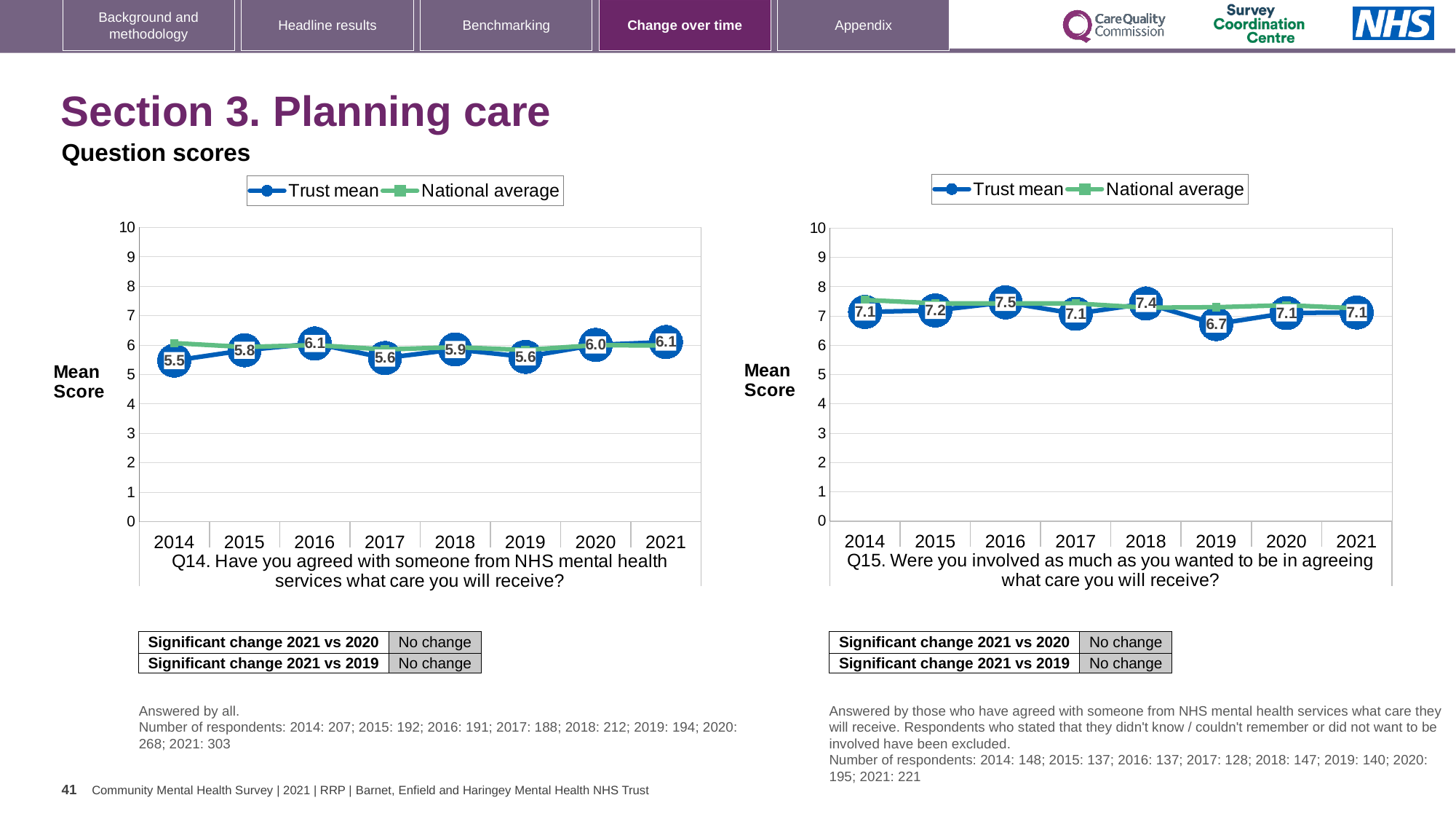

# Section 3. Planning care
Question scores

### Chart

| Category | Trust mean | National average |
|---|---|---|
| 2014 | 7.14276098644413 | 7.551279582587234 |
| 2015 | 7.19328657203767 | 7.436200468015481 |
| 2016 | 7.46990626218122 | 7.436721556858204 |
| 2017 | 7.0789466482399 | 7.430115250369245 |
| 2018 | 7.43087741388899 | 7.288563072600695 |
| 2019 | 6.72694865299714 | 7.303218690285378 |
| 2020 | 7.10565924380991 | 7.371893324208745 |
| 2021 | 7.12317663129442 | 7.268434215919926 |

### Chart

| Category | Trust mean | National average |
|---|---|---|
| 2014 | 5.47513394373597 | 6.069256459462832 |
| 2015 | 5.82701293247349 | 5.938690464494243 |
| 2016 | 6.05654173886951 | 6.002468576953853 |
| 2017 | 5.56428220053488 | 5.855037095486387 |
| 2018 | 5.85556893982486 | 5.931349231310174 |
| 2019 | 5.60323508622121 | 5.837602533052062 |
| 2020 | 6.00988203780874 | 6.000968853825601 |
| 2021 | 6.10669583507503 | 5.986567912826297 |
| Significant change 2021 vs 2020 | No change |
| --- | --- |
| Significant change 2021 vs 2019 | No change |
| Significant change 2021 vs 2020 | No change |
| --- | --- |
| Significant change 2021 vs 2019 | No change |
Answered by all.
Number of respondents: 2014: 207; 2015: 192; 2016: 191; 2017: 188; 2018: 212; 2019: 194; 2020: 268; 2021: 303
Answered by those who have agreed with someone from NHS mental health services what care they will receive. Respondents who stated that they didn't know / couldn't remember or did not want to be involved have been excluded.
Number of respondents: 2014: 148; 2015: 137; 2016: 137; 2017: 128; 2018: 147; 2019: 140; 2020: 195; 2021: 221

41